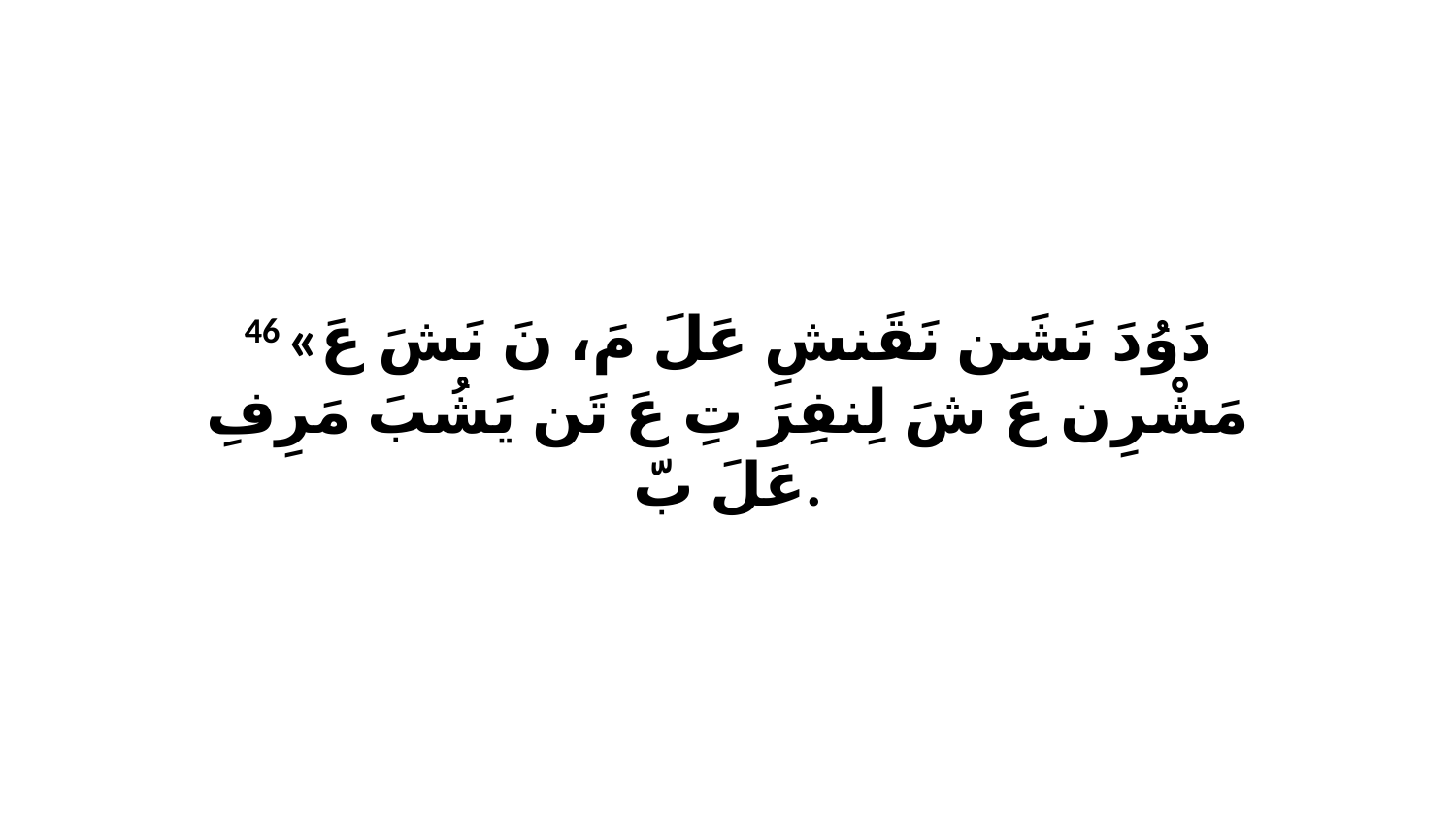

46 «دَوُدَ نَشَن نَقَنشِ عَلَ مَ، نَ نَشَ عَ مَشْرِن عَ شَ لِنفِرَ تِ عَ تَن يَشُبَ مَرِفِ عَلَ بّ.